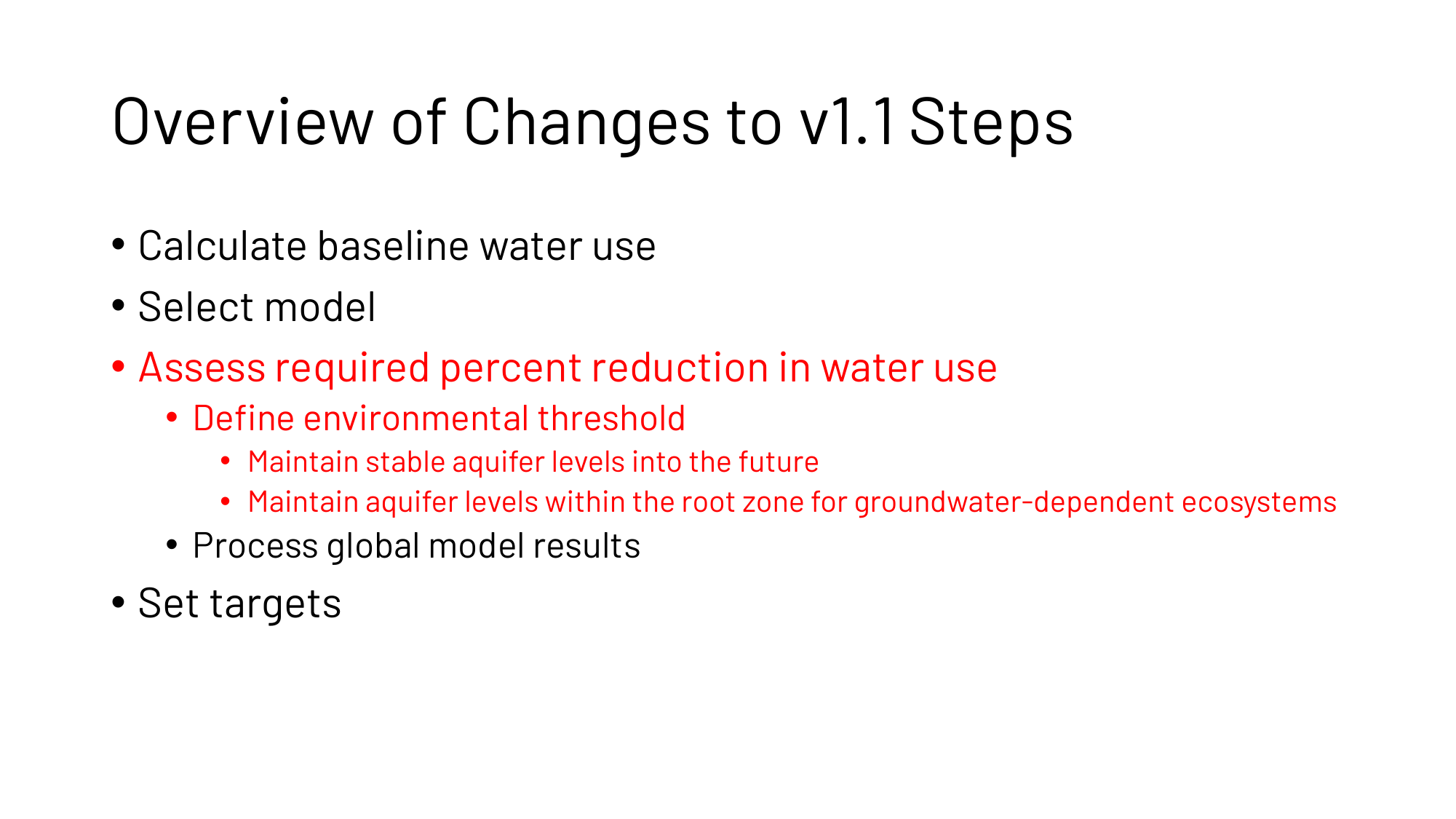

# Overview of Changes to v1.1 Steps
Calculate baseline water use
Select model
Assess required percent reduction in water use
Define environmental threshold
Maintain stable aquifer levels into the future
Maintain aquifer levels within the root zone for groundwater-dependent ecosystems
Process global model results
Set targets